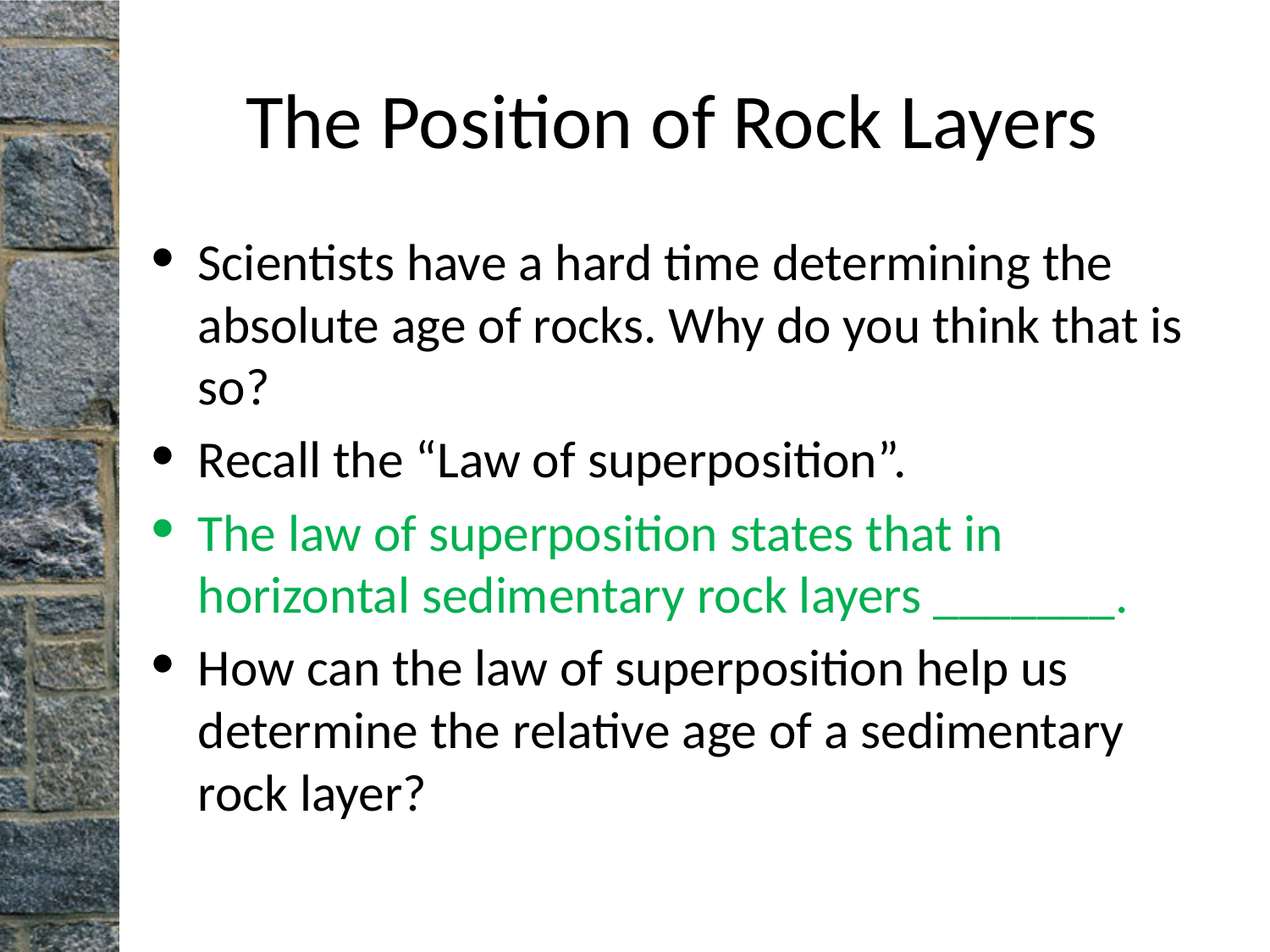

# The Position of Rock Layers
Scientists have a hard time determining the absolute age of rocks. Why do you think that is so?
Recall the “Law of superposition”.
The law of superposition states that in  horizontal sedimentary rock layers _______.
How can the law of superposition help us determine the relative age of a sedimentary rock layer?